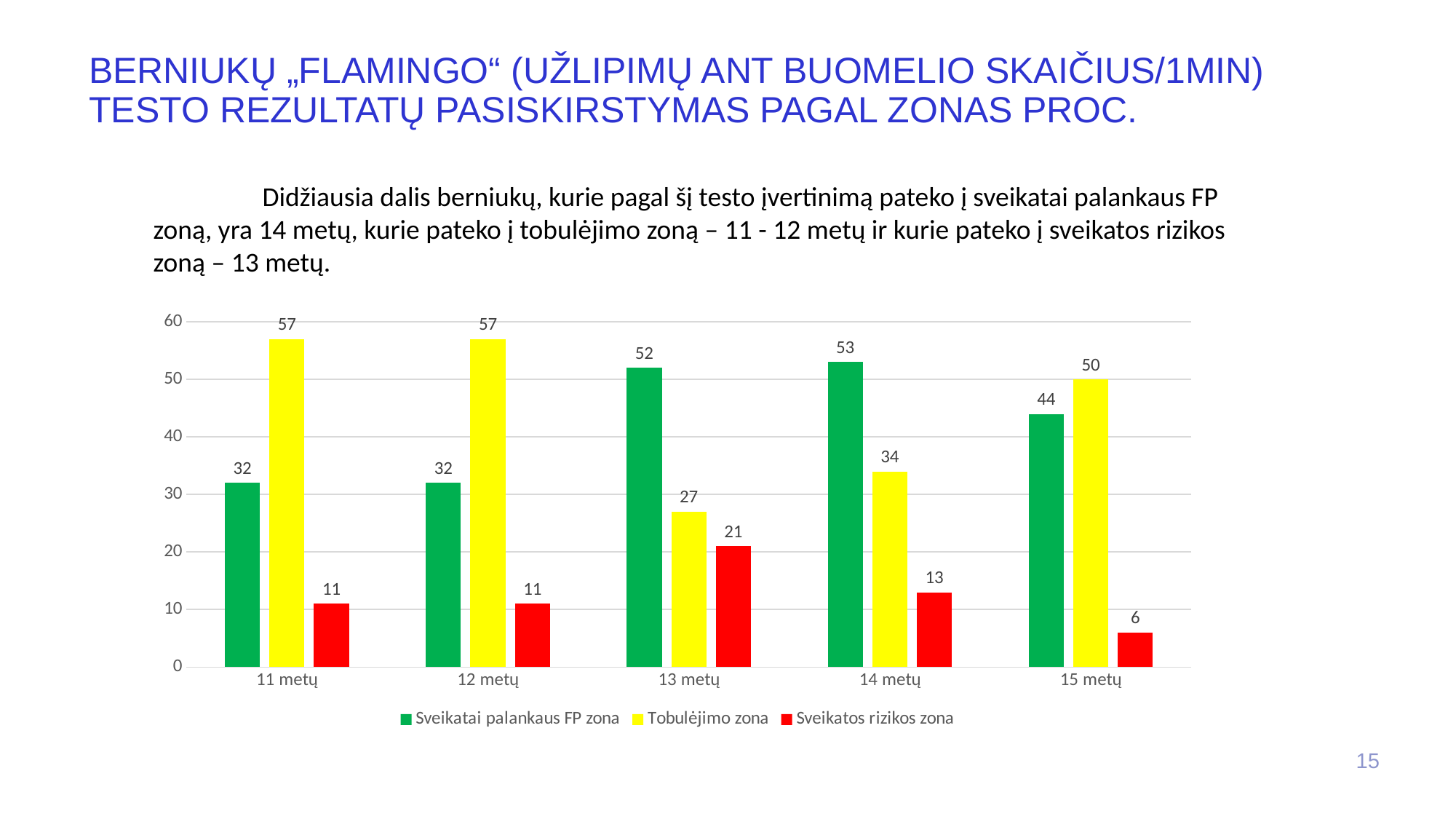

# Berniukų „Flamingo“ (užlipimų ant buomelio skaičius/1min) testo rezultatų pasiskirstymas pagal zonas proc.
	Didžiausia dalis berniukų, kurie pagal šį testo įvertinimą pateko į sveikatai palankaus FP zoną, yra 14 metų, kurie pateko į tobulėjimo zoną – 11 - 12 metų ir kurie pateko į sveikatos rizikos zoną – 13 metų.

### Chart

| Category | Sveikatai palankaus FP zona | Tobulėjimo zona | Sveikatos rizikos zona |
|---|---|---|---|
| 11 metų | 32.0 | 57.0 | 11.0 |
| 12 metų | 32.0 | 57.0 | 11.0 |
| 13 metų | 52.0 | 27.0 | 21.0 |
| 14 metų | 53.0 | 34.0 | 13.0 |
| 15 metų | 44.0 | 50.0 | 6.0 |
15